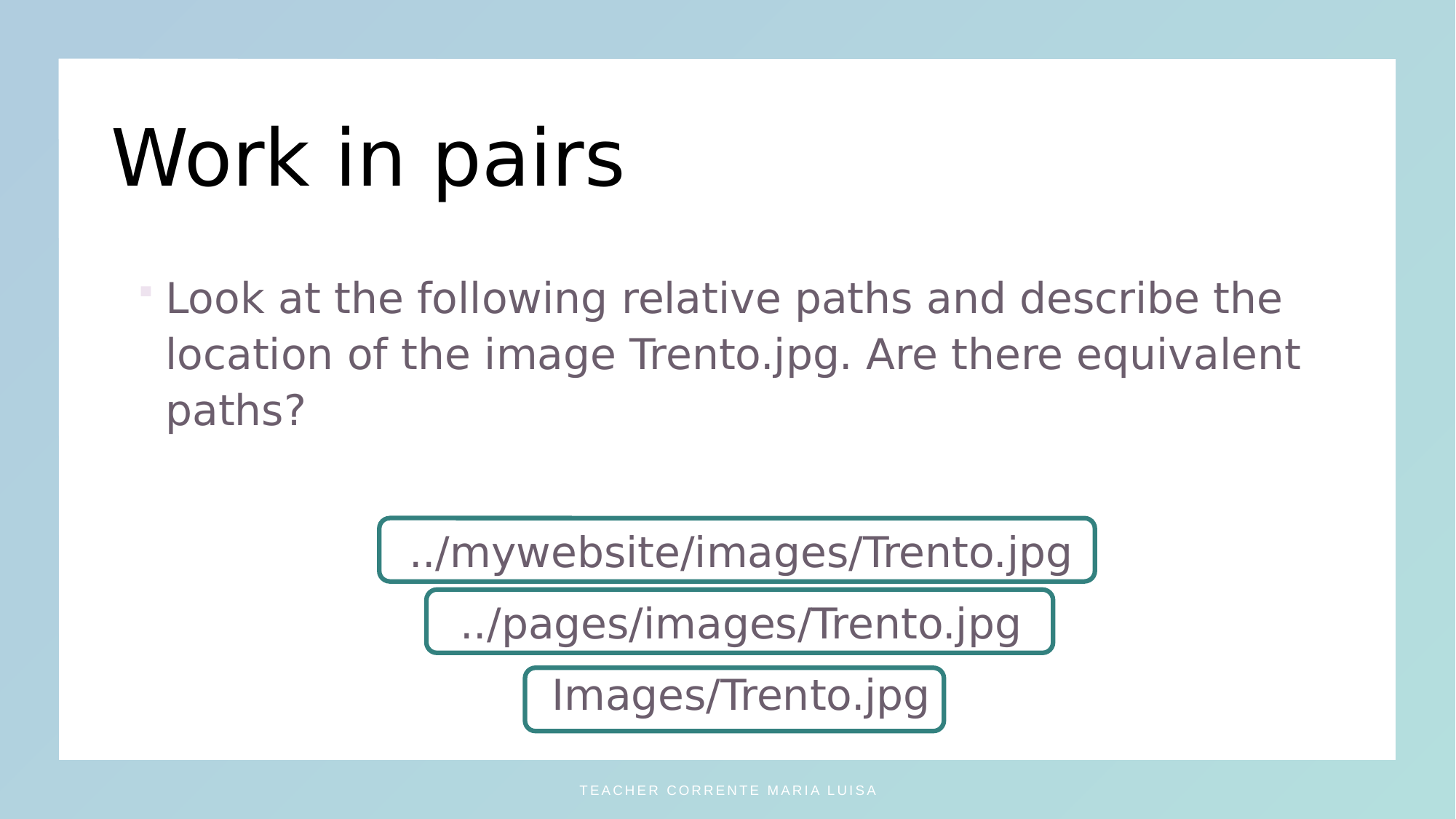

# Work in pairs
Look at the following relative paths and describe the location of the image Trento.jpg. Are there equivalent paths?

../mywebsite/images/Trento.jpg
../pages/images/Trento.jpg
Images/Trento.jpg

teacher Corrente Maria Luisa